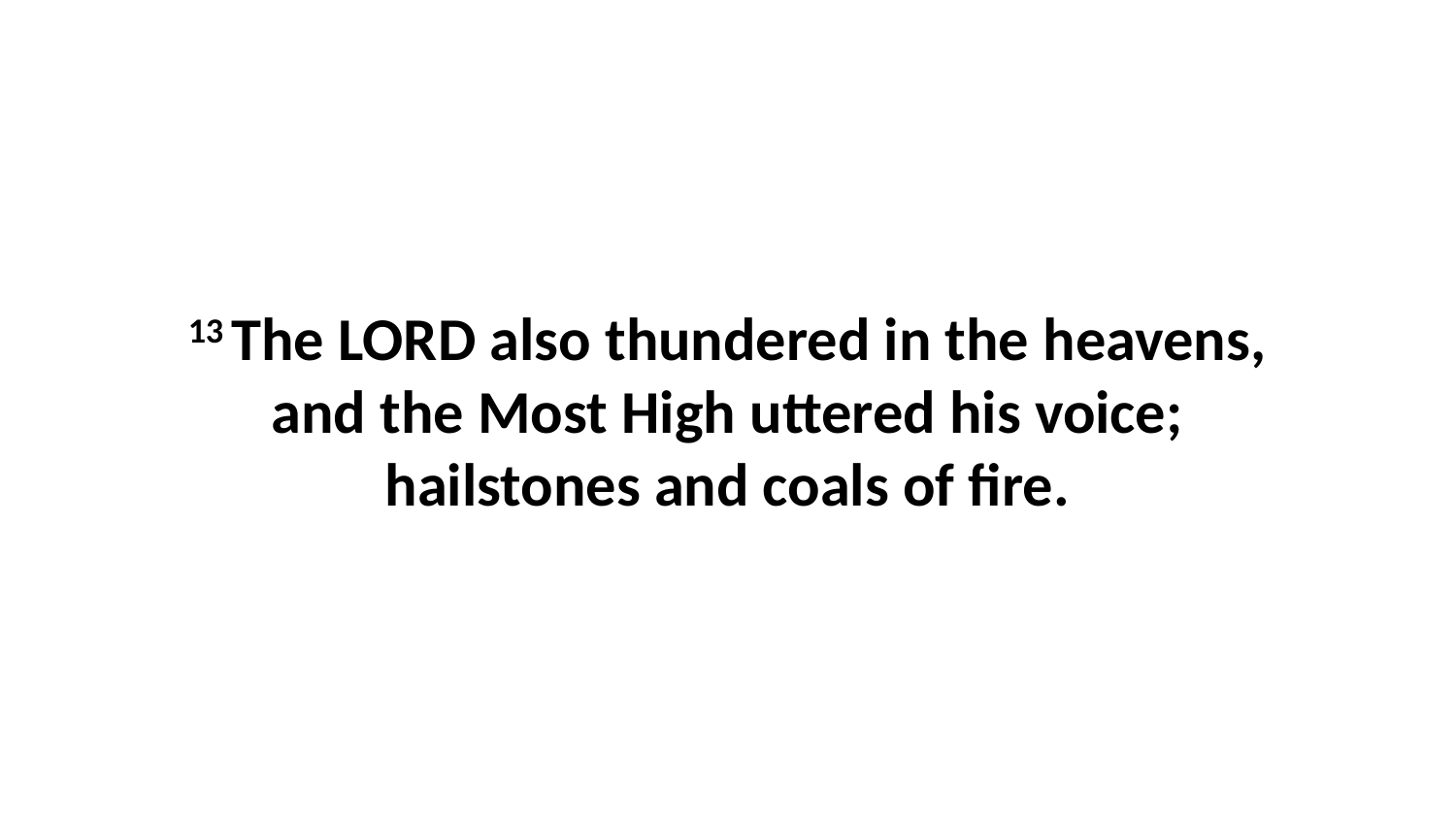

13 The LORD also thundered in the heavens, and the Most High uttered his voice; hailstones and coals of fire.